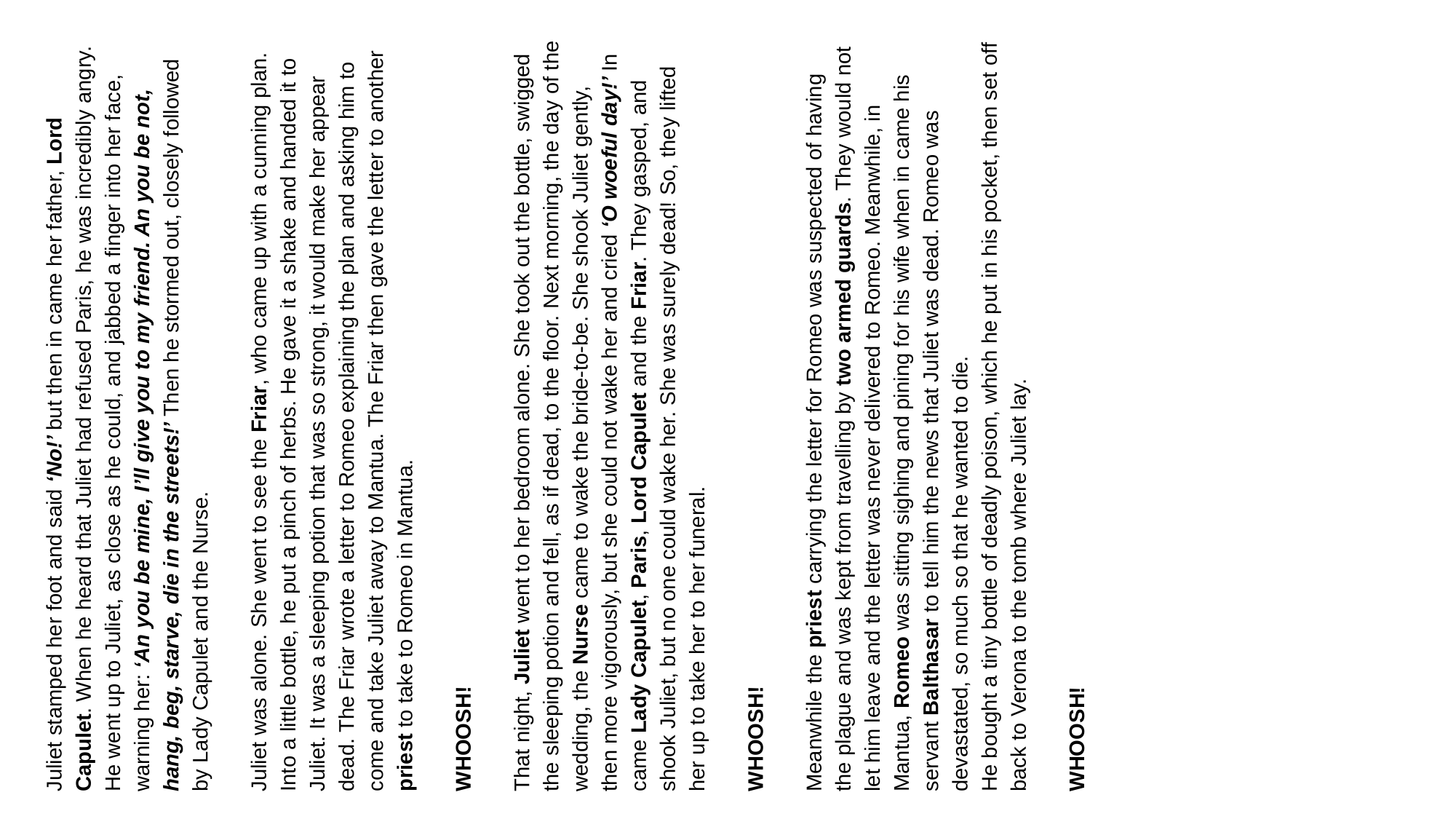

Juliet stamped her foot and said ‘No!’ but then in came her father, Lord Capulet. When he heard that Juliet had refused Paris, he was incredibly angry. He went up to Juliet, as close as he could, and jabbed a finger into her face, warning her: ‘An you be mine, I’ll give you to my friend. An you be not, hang, beg, starve, die in the streets!’ Then he stormed out, closely followed by Lady Capulet and the Nurse.

Juliet was alone. She went to see the Friar, who came up with a cunning plan. Into a little bottle, he put a pinch of herbs. He gave it a shake and handed it to Juliet. It was a sleeping potion that was so strong, it would make her appear dead. The Friar wrote a letter to Romeo explaining the plan and asking him to come and take Juliet away to Mantua. The Friar then gave the letter to another priest to take to Romeo in Mantua.

WHOOSH!

That night, Juliet went to her bedroom alone. She took out the bottle, swigged the sleeping potion and fell, as if dead, to the floor. Next morning, the day of the wedding, the Nurse came to wake the bride-to-be. She shook Juliet gently, then more vigorously, but she could not wake her and cried ‘O woeful day!’ In came Lady Capulet, Paris, Lord Capulet and the Friar. They gasped, and shook Juliet, but no one could wake her. She was surely dead! So, they lifted her up to take her to her funeral.

WHOOSH!

Meanwhile the priest carrying the letter for Romeo was suspected of having the plague and was kept from travelling by two armed guards. They would not let him leave and the letter was never delivered to Romeo. Meanwhile, in Mantua, Romeo was sitting sighing and pining for his wife when in came his servant Balthasar to tell him the news that Juliet was dead. Romeo was devastated, so much so that he wanted to die.
He bought a tiny bottle of deadly poison, which he put in his pocket, then set off back to Verona to the tomb where Juliet lay.

WHOOSH!